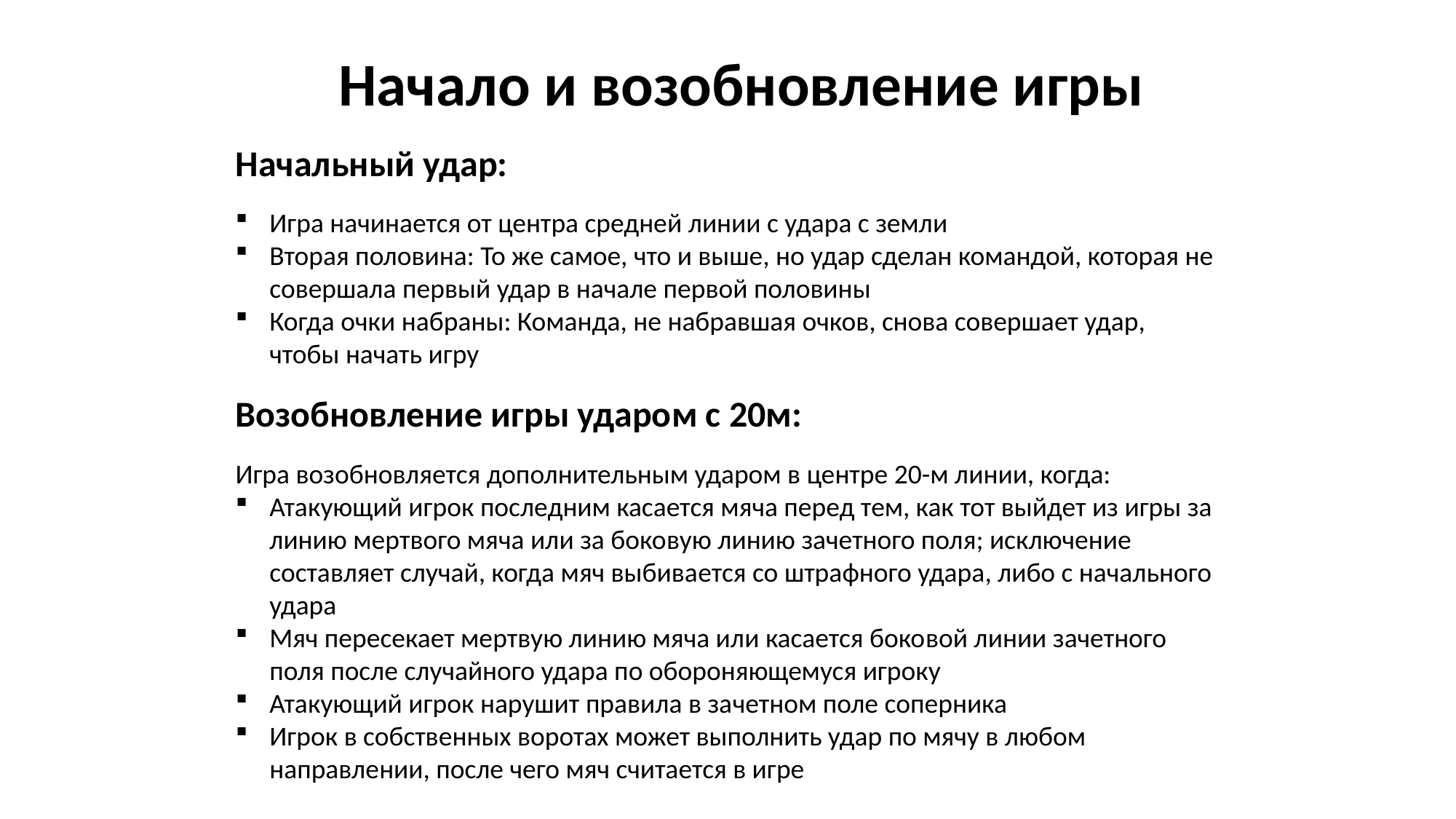

Начало и возобновление игры
Начальный удар:

Игра начинается от центра средней линии с удара с земли
Вторая половина: То же самое, что и выше, но удар сделан командой, которая не совершала первый удар в начале первой половины
Когда очки набраны: Команда, не набравшая очков, снова совершает удар, чтобы начать игру

Возобновление игры ударом с 20м:

Игра возобновляется дополнительным ударом в центре 20-м линии, когда:
Атакующий игрок последним касается мяча перед тем, как тот выйдет из игры за линию мертвого мяча или за боко­вую линию зачетного поля; исключение составляет случай, когда мяч выбива­ется со штрафного удара, либо с начального удара
Мяч пересекает мертвую линию мяча или касается боко­вой линии зачетного поля после случайного удара по обороняющемуся игроку
Атакующий игрок нарушит правила в за­четном поле соперника
Игрок в собственных воротах может выполнить удар по мячу в любом направлении, после чего мяч считается в игре